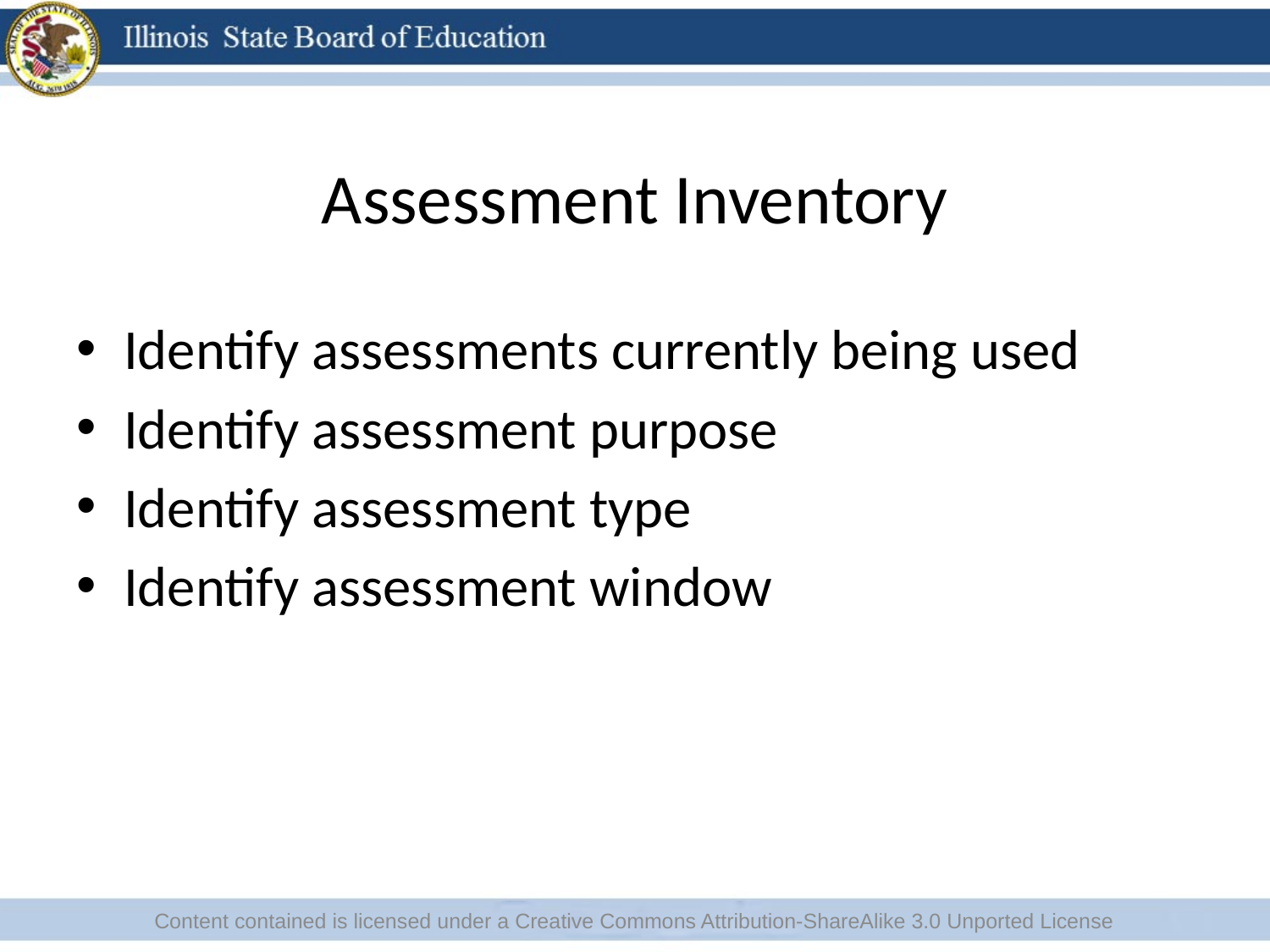

# Assessment Inventory
Identify assessments currently being used
Identify assessment purpose
Identify assessment type
Identify assessment window
Content contained is licensed under a Creative Commons Attribution-ShareAlike 3.0 Unported License